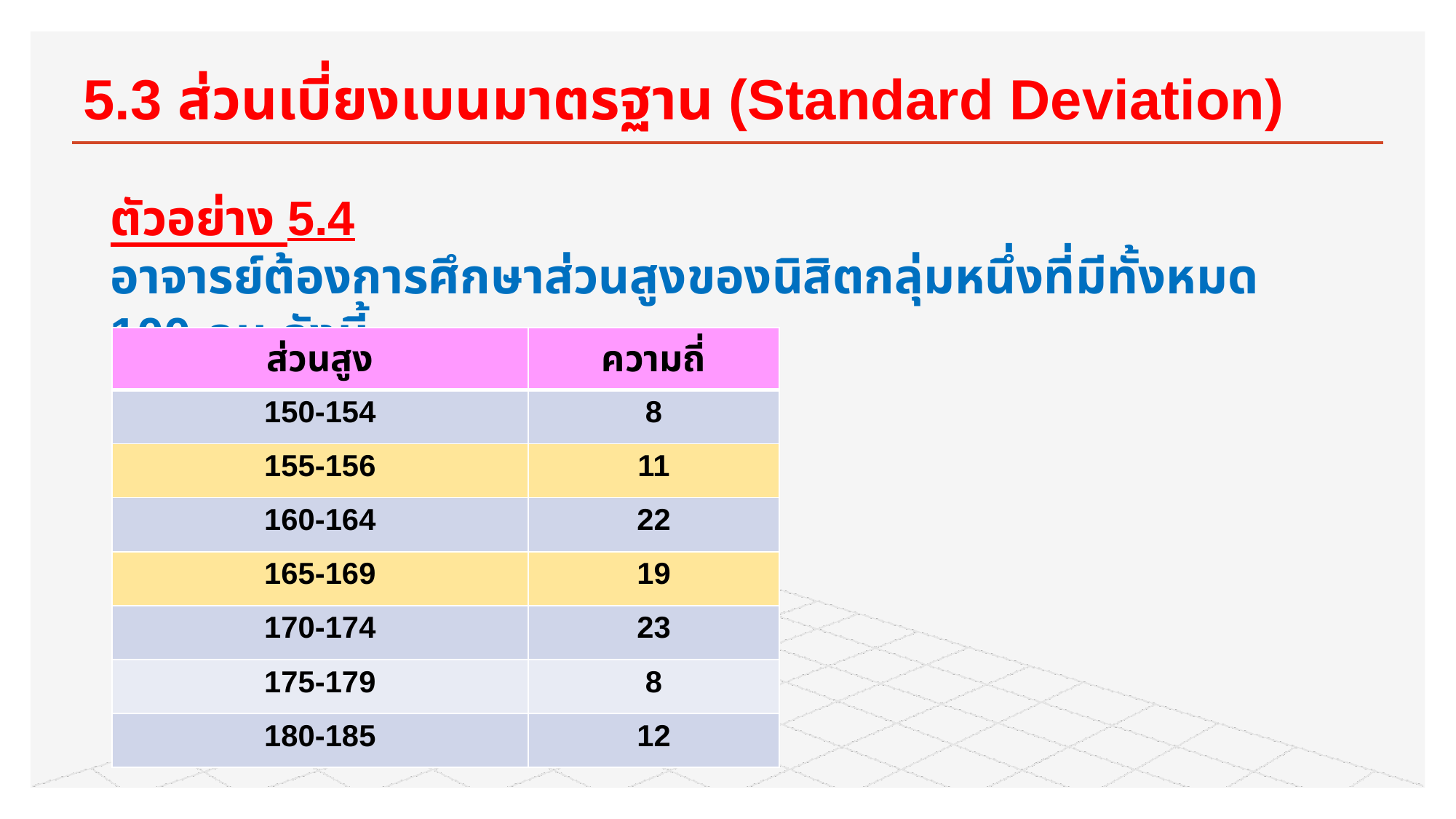

# 5.3 ส่วนเบี่ยงเบนมาตรฐาน (Standard Deviation)
ตัวอย่าง 5.4
อาจารย์ต้องการศึกษาส่วนสูงของนิสิตกลุ่มหนึ่งที่มีทั้งหมด 100 คน ดังนี้
| ส่วนสูง | ความถี่ |
| --- | --- |
| 150-154 | 8 |
| 155-156 | 11 |
| 160-164 | 22 |
| 165-169 | 19 |
| 170-174 | 23 |
| 175-179 | 8 |
| 180-185 | 12 |